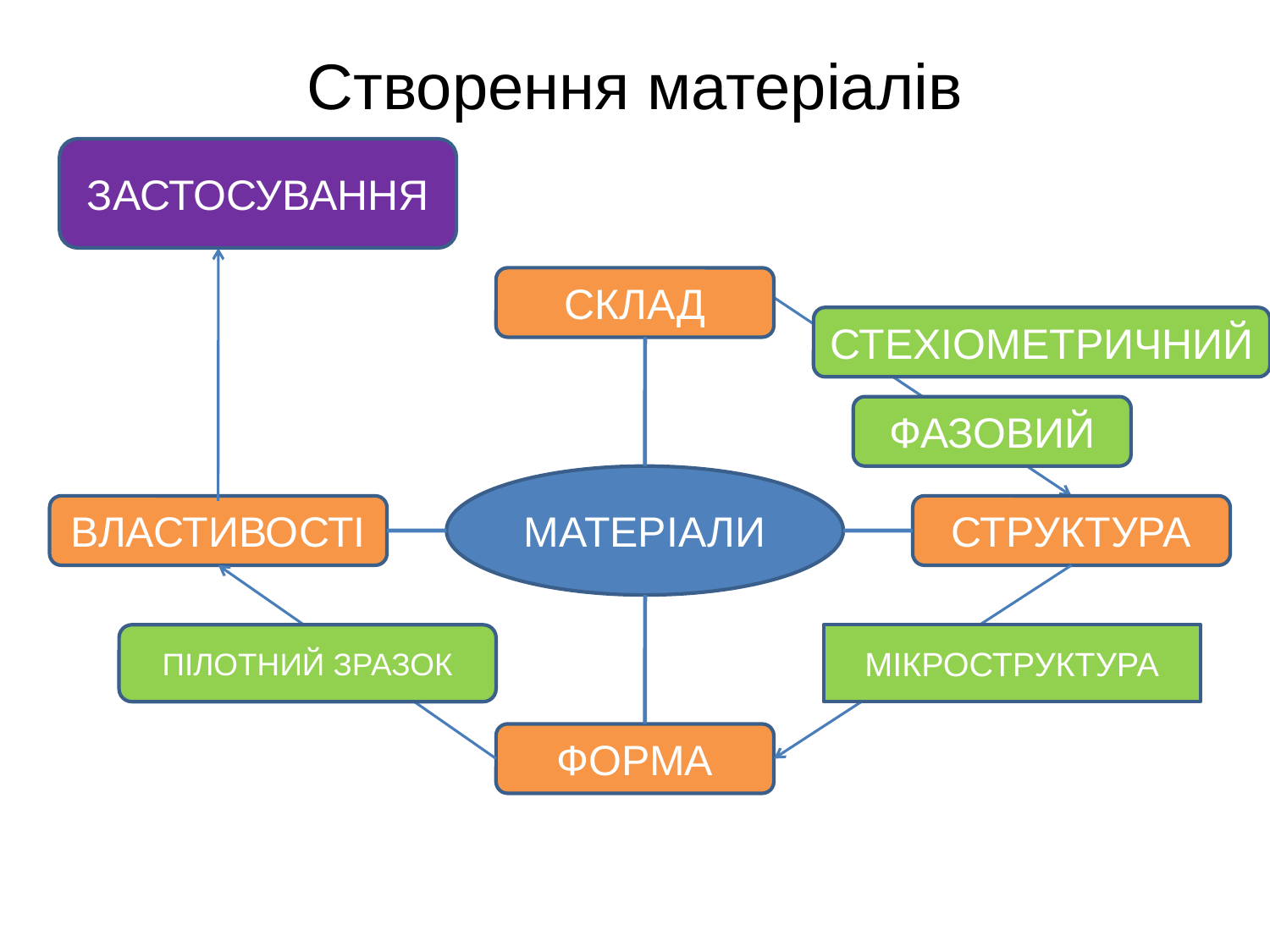

# Створення матеріалів
ЗАСТОСУВАННЯ
СКЛАД
СТЕХІОМЕТРИЧНИЙ
ФАЗОВИЙ
МАТЕРІАЛИ
ВЛАСТИВОСТІ
СТРУКТУРА
ПІЛОТНИЙ ЗРАЗОК
МІКРОСТРУКТУРА
ФОРМА